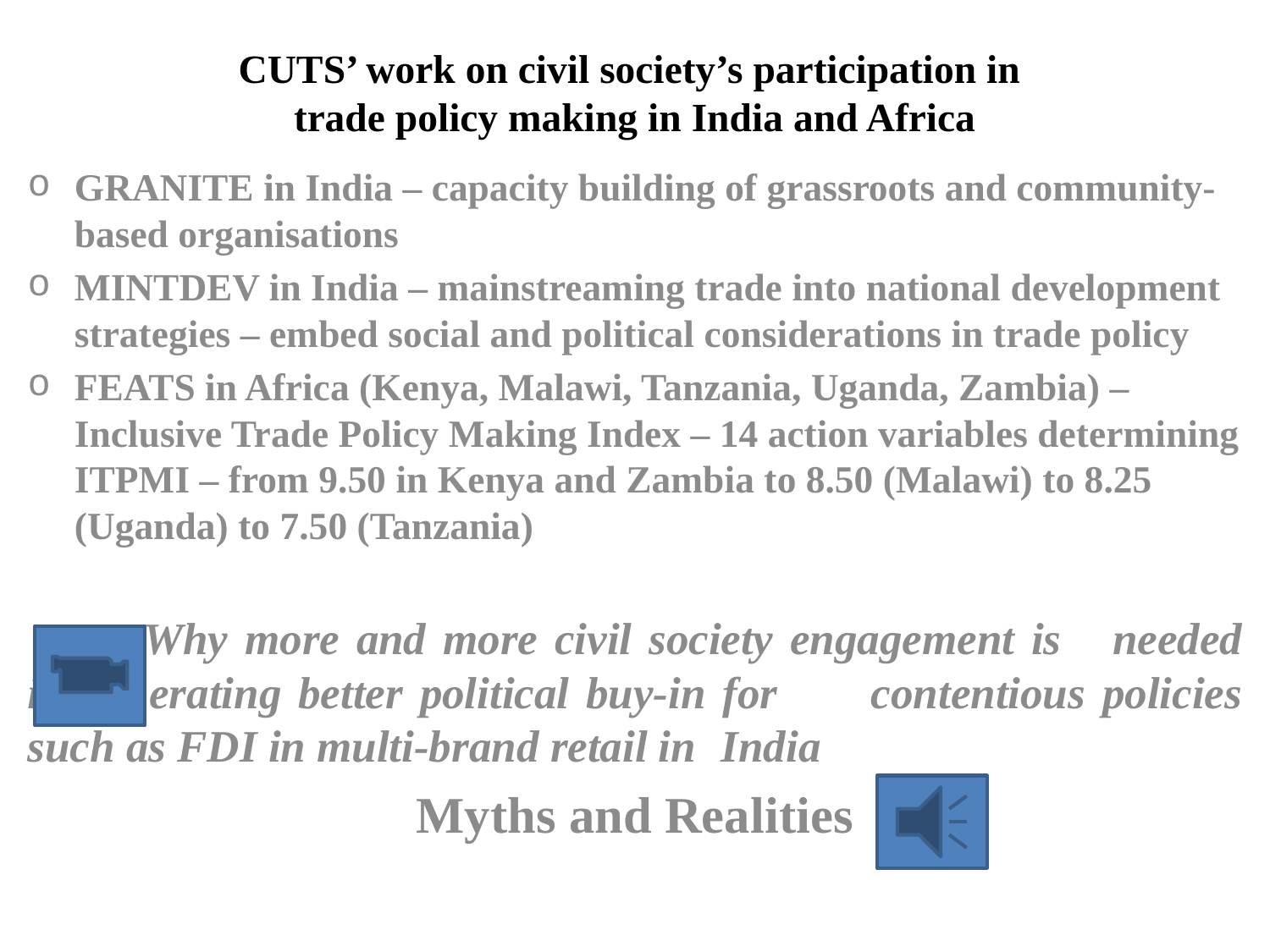

# CUTS’ work on civil society’s participation in trade policy making in India and Africa
GRANITE in India – capacity building of grassroots and community-based organisations
MINTDEV in India – mainstreaming trade into national development strategies – embed social and political considerations in trade policy
FEATS in Africa (Kenya, Malawi, Tanzania, Uganda, Zambia) – Inclusive Trade Policy Making Index – 14 action variables determining ITPMI – from 9.50 in Kenya and Zambia to 8.50 (Malawi) to 8.25 (Uganda) to 7.50 (Tanzania)

	Why more and more civil society engagement is 	needed in generating better political buy-in for 	contentious policies such as FDI in multi-brand retail in 	India
Myths and Realities